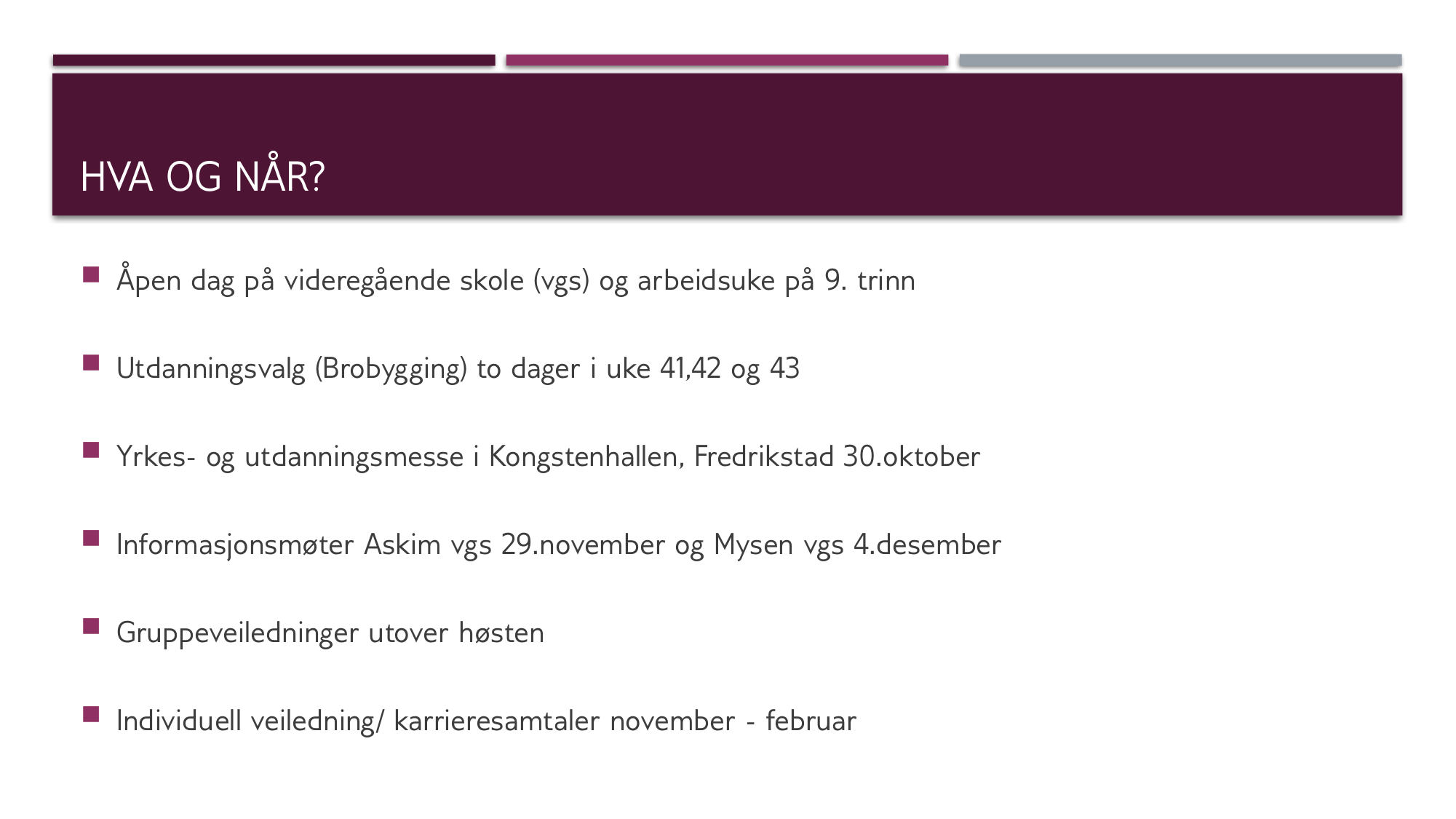

# Hva og når?
Åpen dag på videregående skole (vgs) og arbeidsuke på 9. trinn
Utdanningsvalg (Brobygging) to dager i uke 41,42 og 43
Yrkes- og utdanningsmesse i Kongstenhallen, Fredrikstad 30.oktober
Informasjonsmøter Askim vgs 29.november og Mysen vgs 4.desember
Gruppeveiledninger utover høsten
Individuell veiledning/ karrieresamtaler november - februar